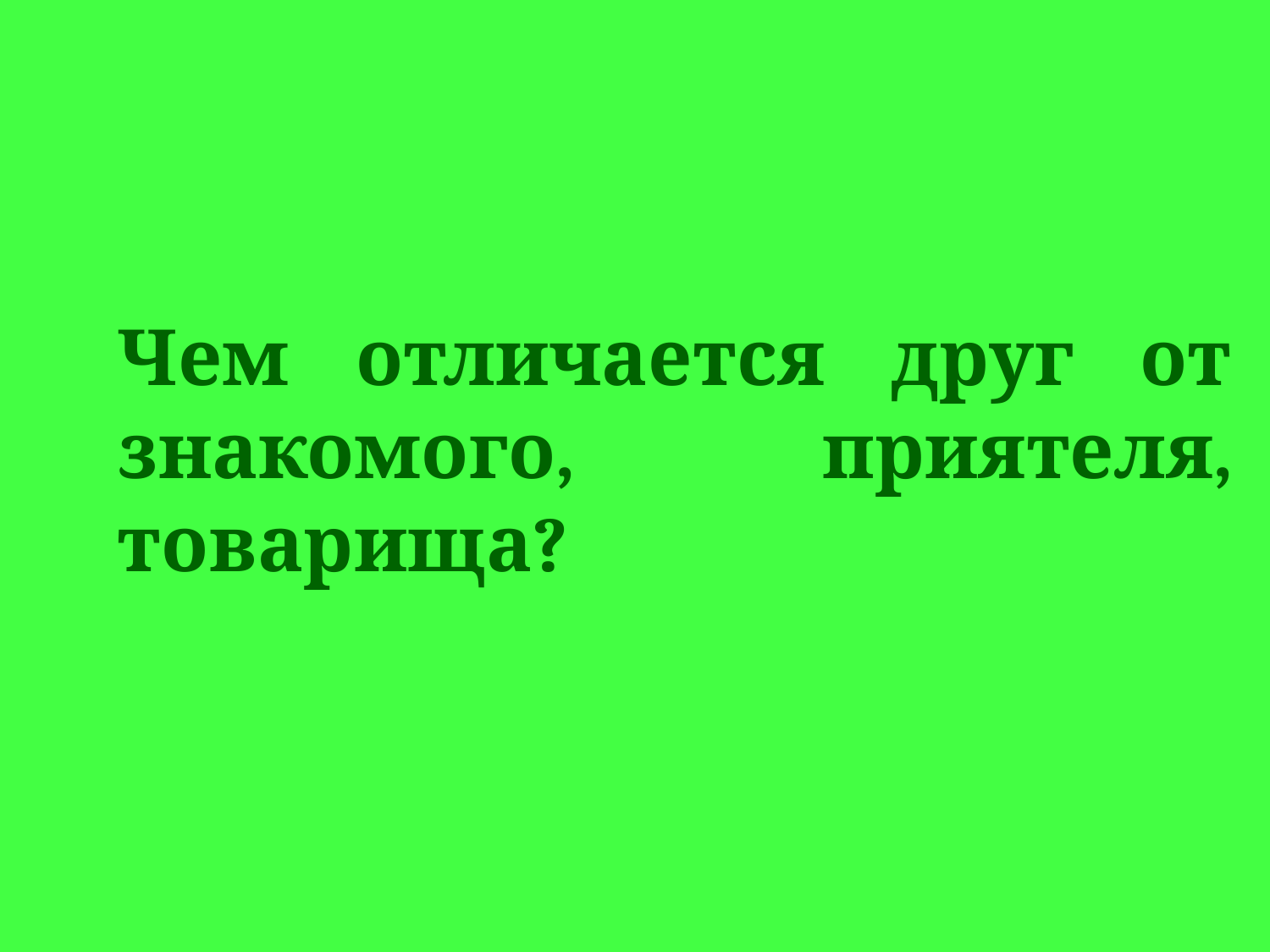

Чем отличается друг от знакомого, приятеля, товарища?